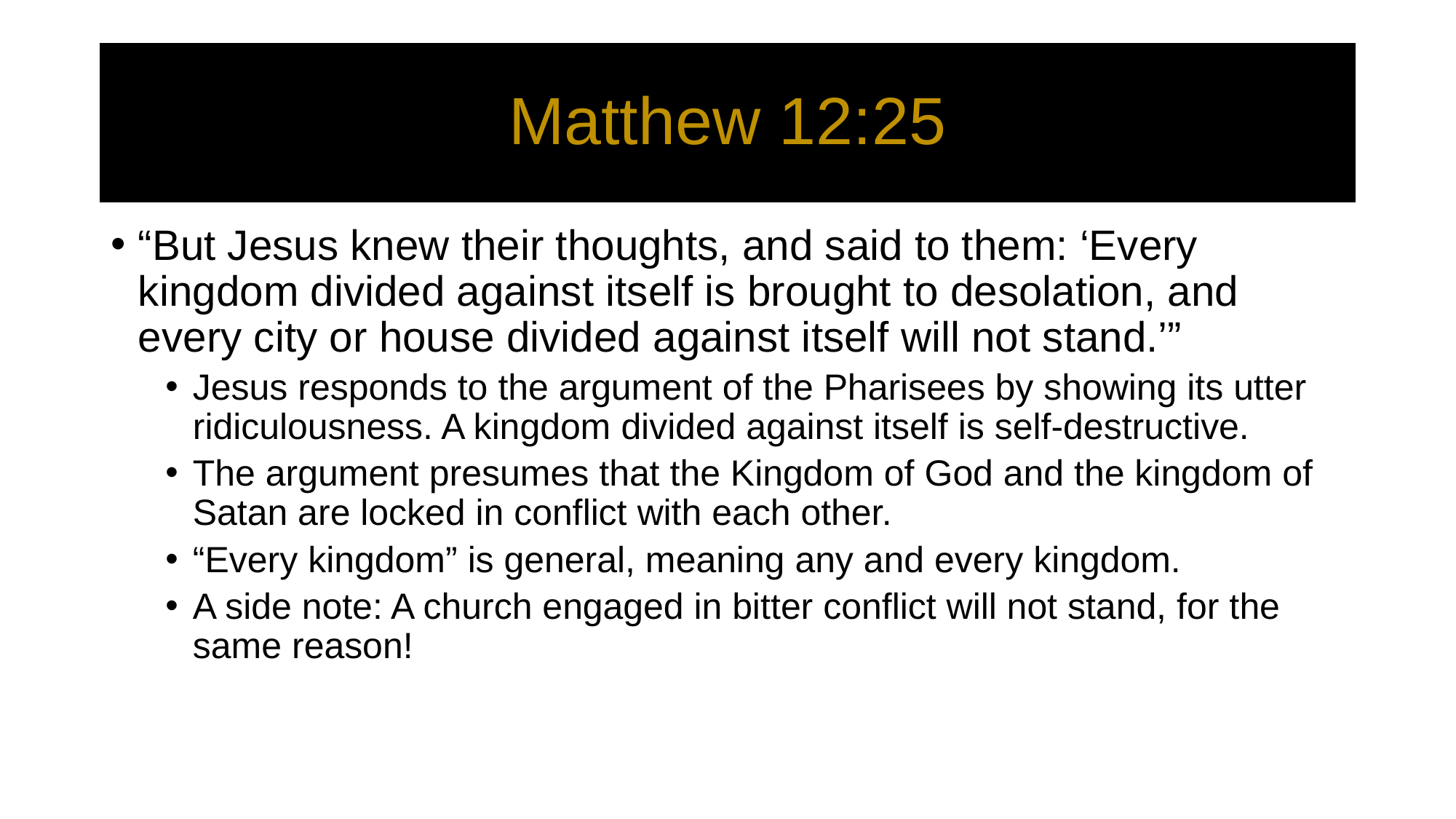

# Matthew 12:25
“But Jesus knew their thoughts, and said to them: ‘Every kingdom divided against itself is brought to desolation, and every city or house divided against itself will not stand.’”
Jesus responds to the argument of the Pharisees by showing its utter ridiculousness. A kingdom divided against itself is self-destructive.
The argument presumes that the Kingdom of God and the kingdom of Satan are locked in conflict with each other.
“Every kingdom” is general, meaning any and every kingdom.
A side note: A church engaged in bitter conflict will not stand, for the same reason!